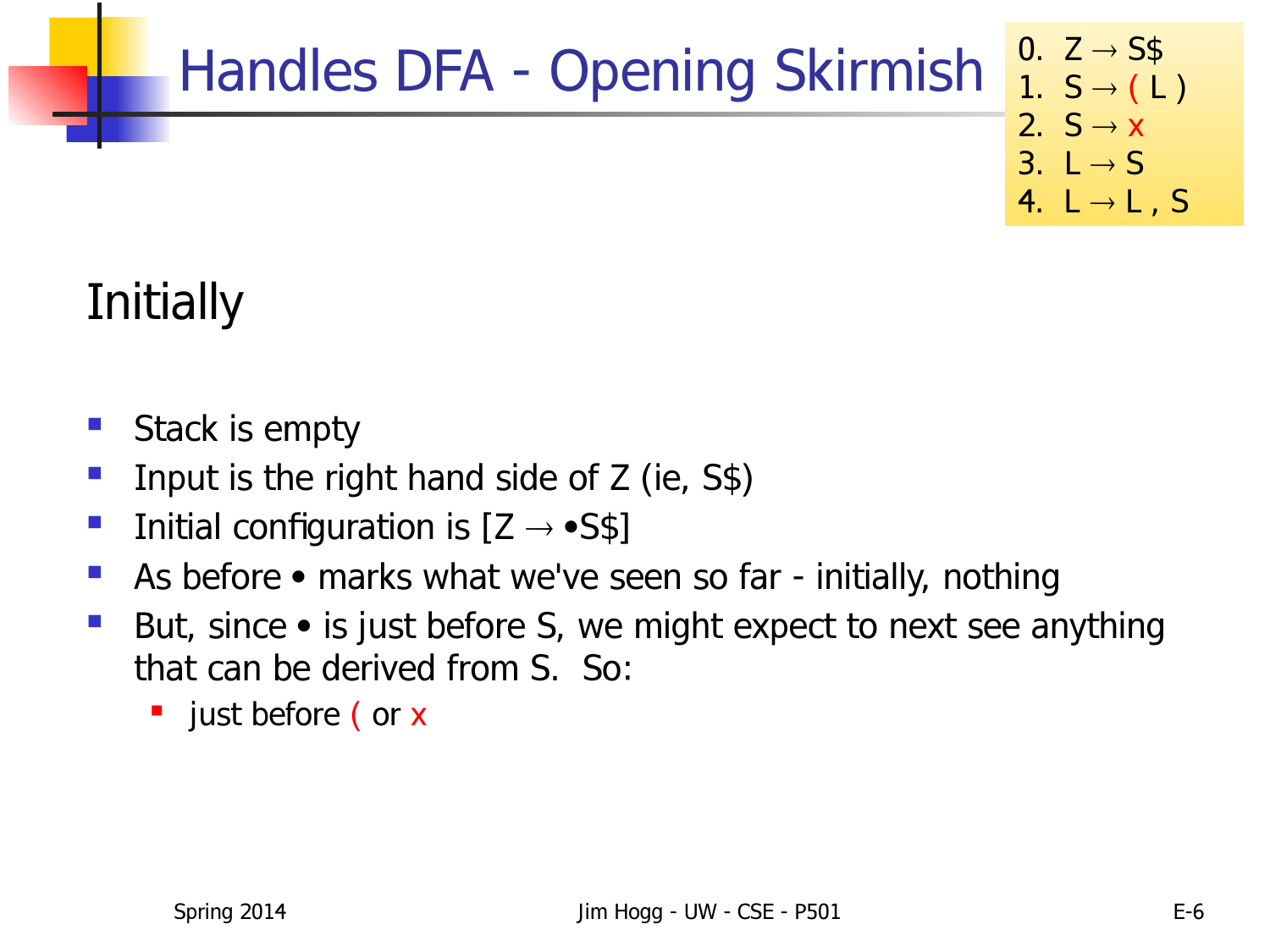

# Handles DFA - Opening Skirmish
0.  Z → S$
1.  S → ( L )
2.  S → x
3.  L → S
4.  L → L , S
Initially

Stack is empty
Input is the right hand side of Z (ie, S$)
Initial configuration is [Z → •S$]
As before • marks what we've seen so far - initially, nothing
But, since • is just before S, we might expect to next see anything that can be derived from S.  So:
just before ( or x
Spring 2014
Jim Hogg - UW - CSE - P501
E-6